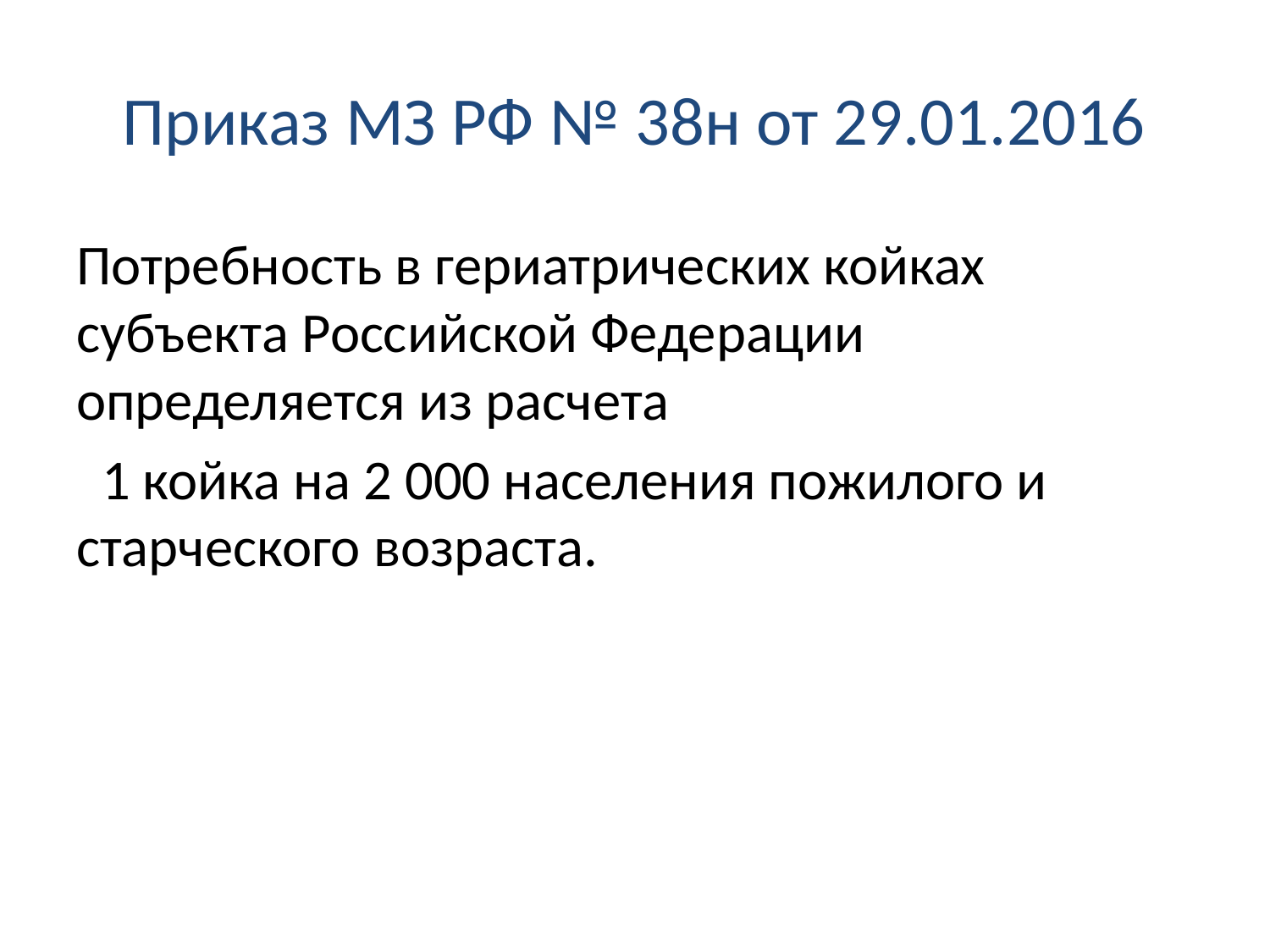

# Приказ МЗ РФ № 38н от 29.01.2016
Потребность в гериатрических койках субъекта Российской Федерации определяется из расчета
  1 койка на 2 000 населения пожилого и старческого возраста.